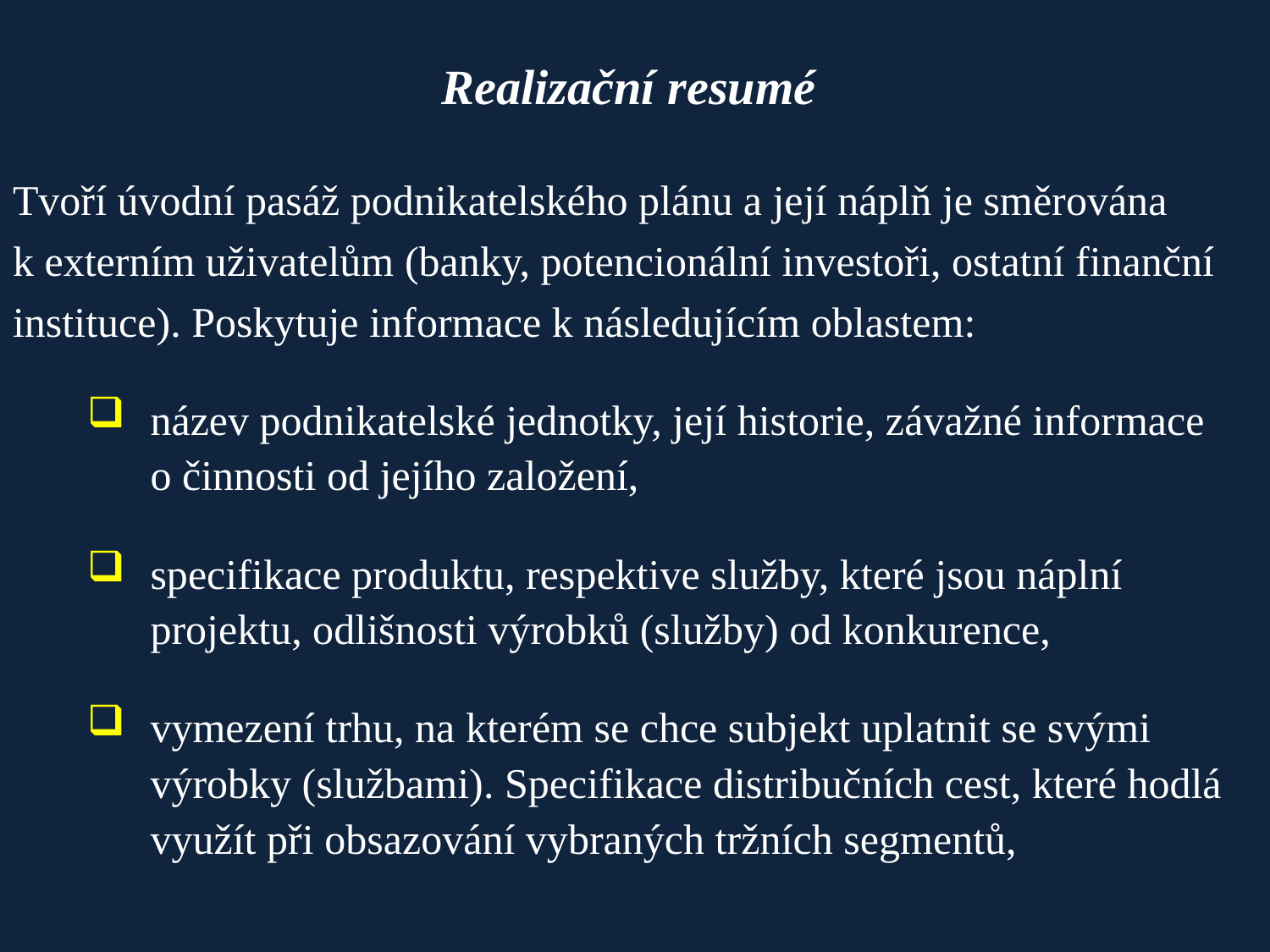

# Realizační resumé
Tvoří úvodní pasáž podnikatelského plánu a její náplň je směrována k externím uživatelům (banky, potencionální investoři, ostatní finanční instituce). Poskytuje informace k následujícím oblastem:
název podnikatelské jednotky, její historie, závažné informace o činnosti od jejího založení,
specifikace produktu, respektive služby, které jsou náplní projektu, odlišnosti výrobků (služby) od konkurence,
vymezení trhu, na kterém se chce subjekt uplatnit se svými výrobky (službami). Specifikace distribučních cest, které hodlá využít při obsazování vybraných tržních segmentů,